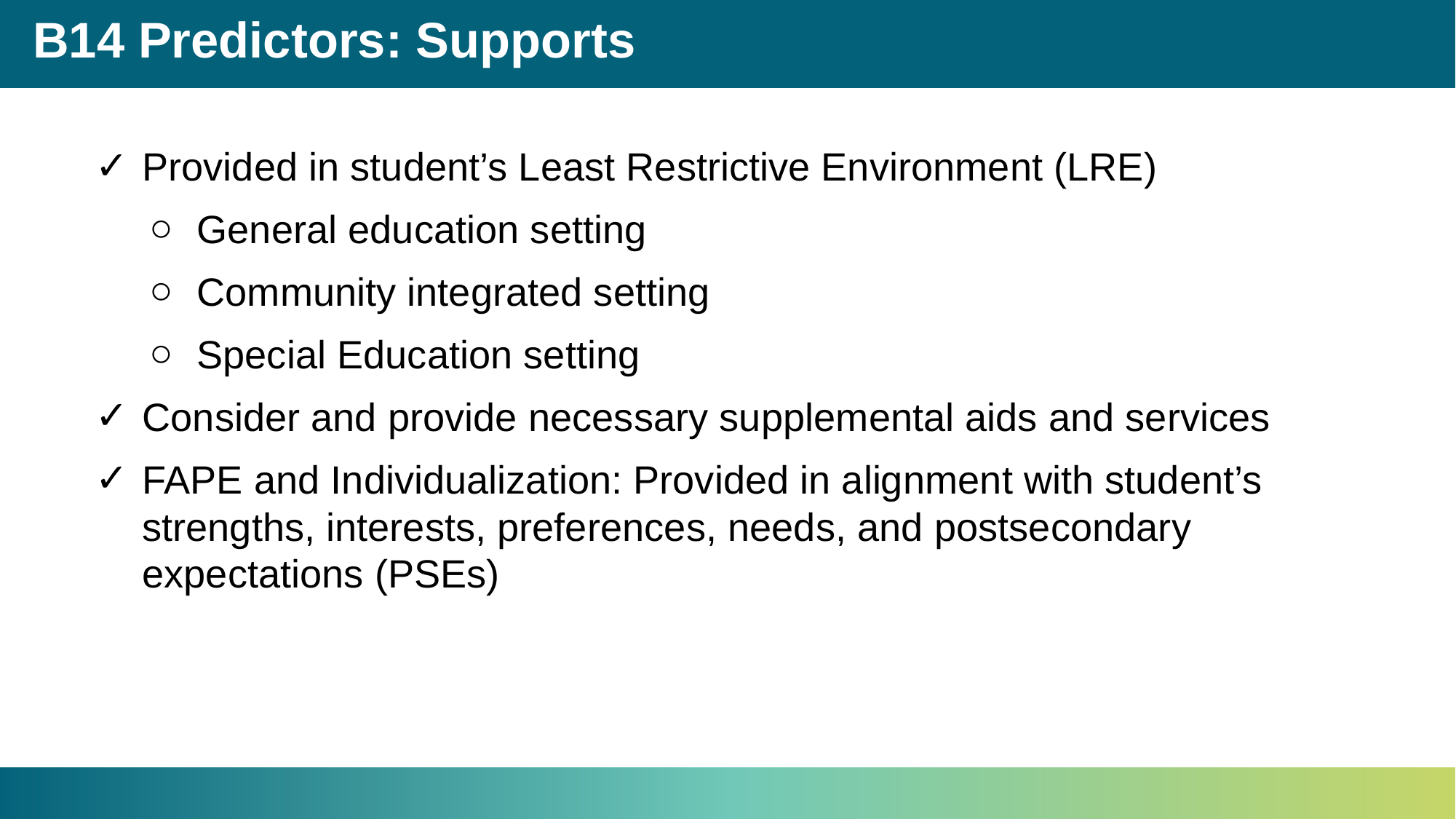

# B14 Predictors: Supports
Provided in student’s Least Restrictive Environment (LRE)
General education setting
Community integrated setting
Special Education setting
Consider and provide necessary supplemental aids and services
FAPE and Individualization: Provided in alignment with student’s strengths, interests, preferences, needs, and postsecondary expectations (PSEs)